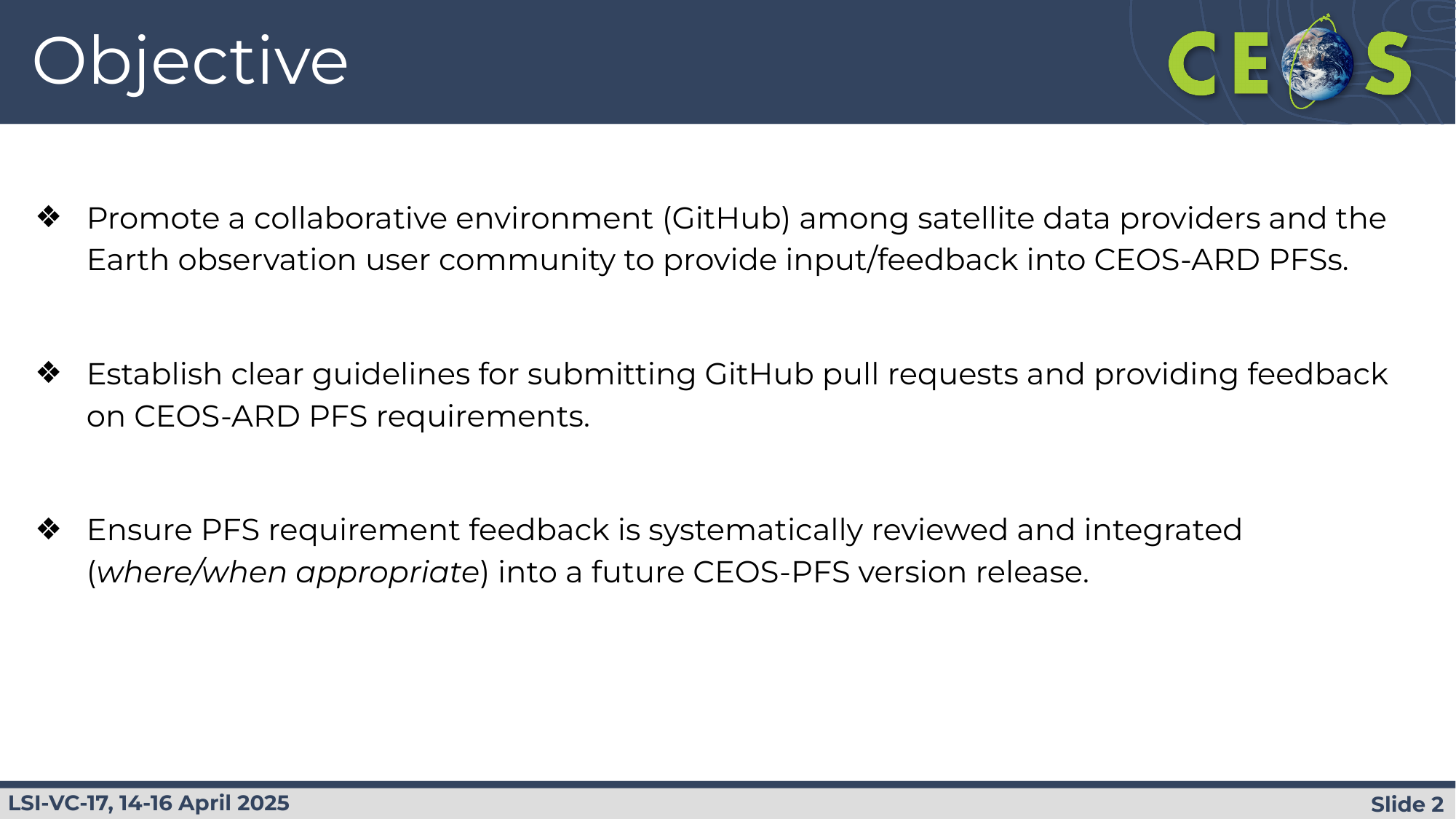

# Objective

Promote a collaborative environment (GitHub) among satellite data providers and the Earth observation user community to provide input/feedback into CEOS-ARD PFSs.

Establish clear guidelines for submitting GitHub pull requests and providing feedback on CEOS-ARD PFS requirements.

Ensure PFS requirement feedback is systematically reviewed and integrated (where/when appropriate) into a future CEOS-PFS version release.